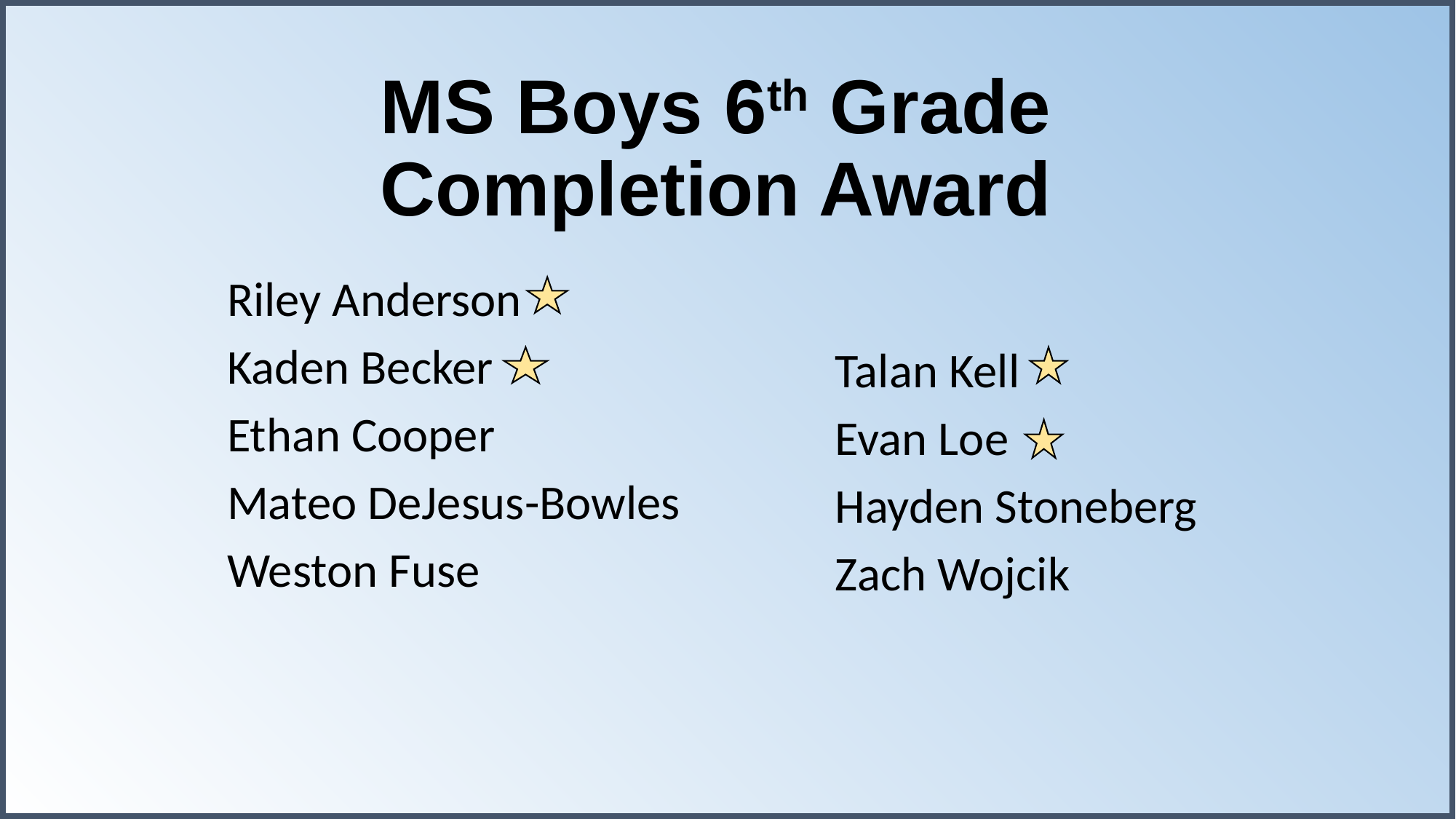

# MS Boys 6th Grade Completion Award
Riley Anderson
Kaden Becker
Ethan Cooper
Mateo DeJesus-Bowles
Weston Fuse

Talan Kell
Evan Loe
Hayden Stoneberg
Zach Wojcik